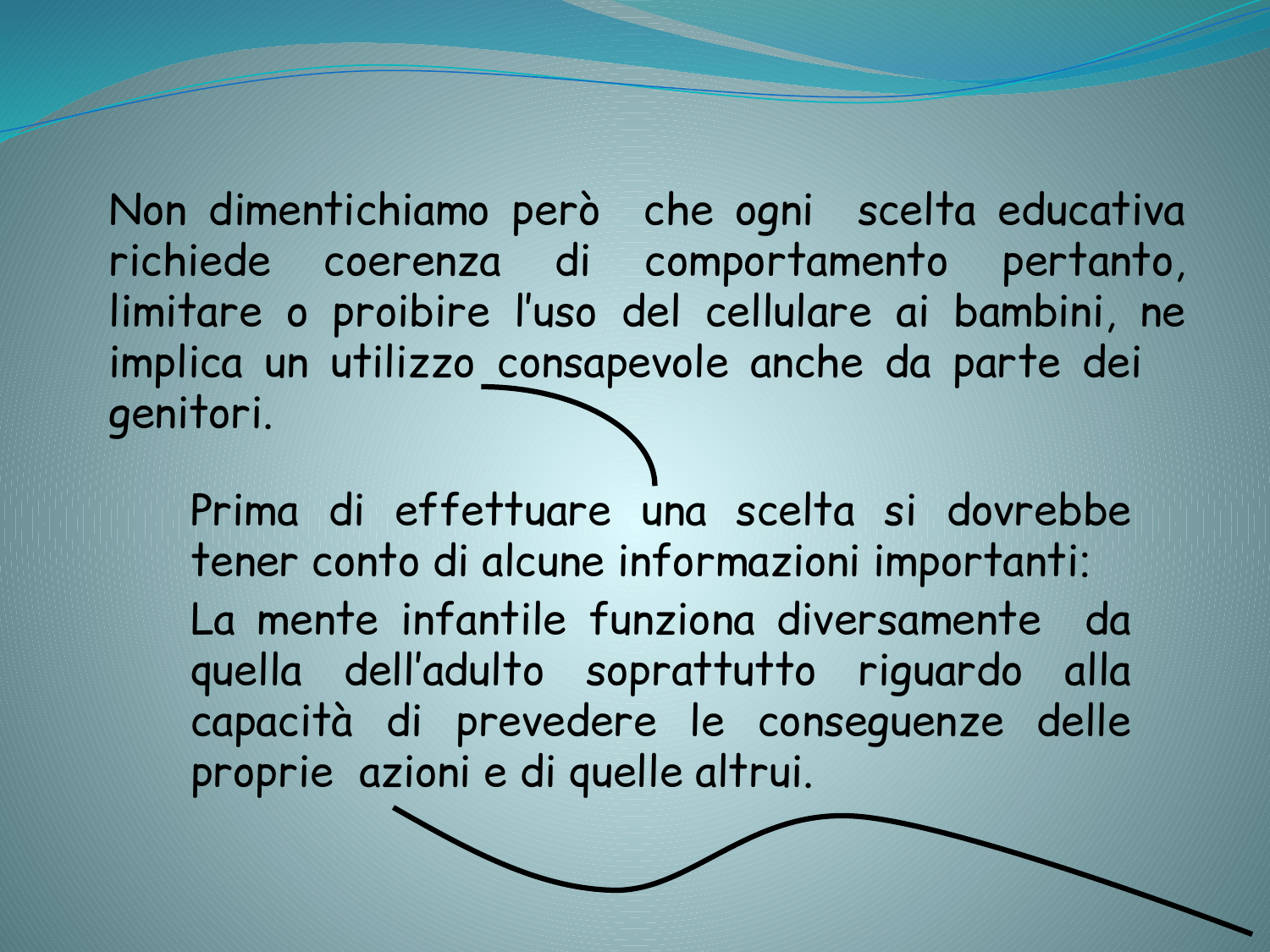

# Non dimentichiamo però  che ogni  scelta educativa richiede coerenza di comportamento pertanto, limitare o proibire l’uso del cellulare ai bambini, ne implica un utilizzo consapevole anche da parte dei   genitori.

Prima di effettuare una scelta si dovrebbe tener conto di alcune informazioni importanti:
La mente infantile funziona diversamente  da quella dell’adulto soprattutto riguardo alla capacità di prevedere le conseguenze delle proprie  azioni e di quelle altrui.